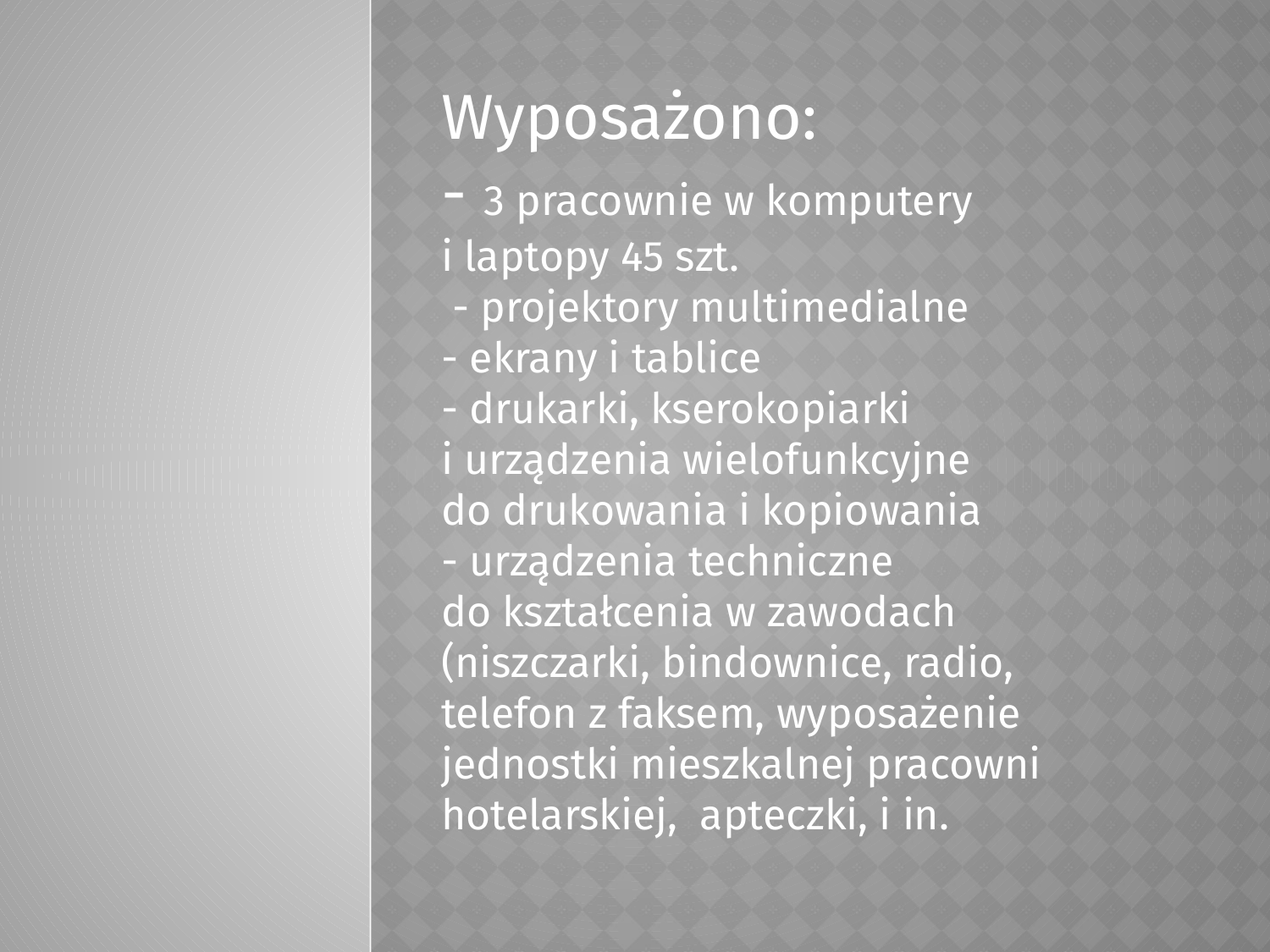

#
Wyposażono:
- 3 pracownie w komputery
i laptopy 45 szt.
 - projektory multimedialne
- ekrany i tablice
- drukarki, kserokopiarki
i urządzenia wielofunkcyjne
do drukowania i kopiowania
- urządzenia techniczne
do kształcenia w zawodach (niszczarki, bindownice, radio, telefon z faksem, wyposażenie jednostki mieszkalnej pracowni hotelarskiej,  apteczki, i in.